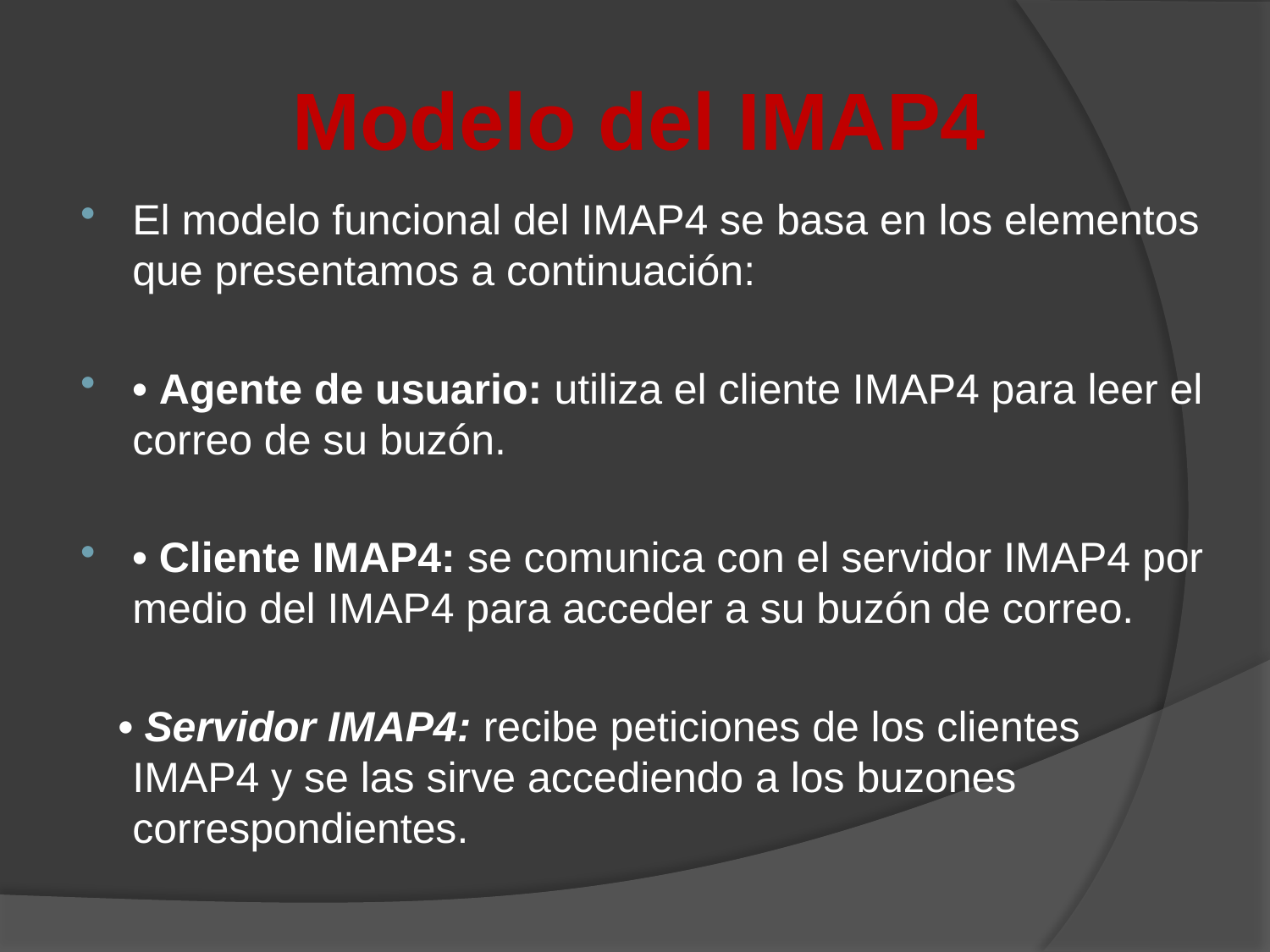

# Modelo del IMAP4
El modelo funcional del IMAP4 se basa en los elementos que presentamos a continuación:

• Agente de usuario: utiliza el cliente IMAP4 para leer el correo de su buzón.

• Cliente IMAP4: se comunica con el servidor IMAP4 por medio del IMAP4 para acceder a su buzón de correo.

   • Servidor IMAP4: recibe peticiones de los clientes IMAP4 y se las sirve accediendo a los buzones correspondientes.